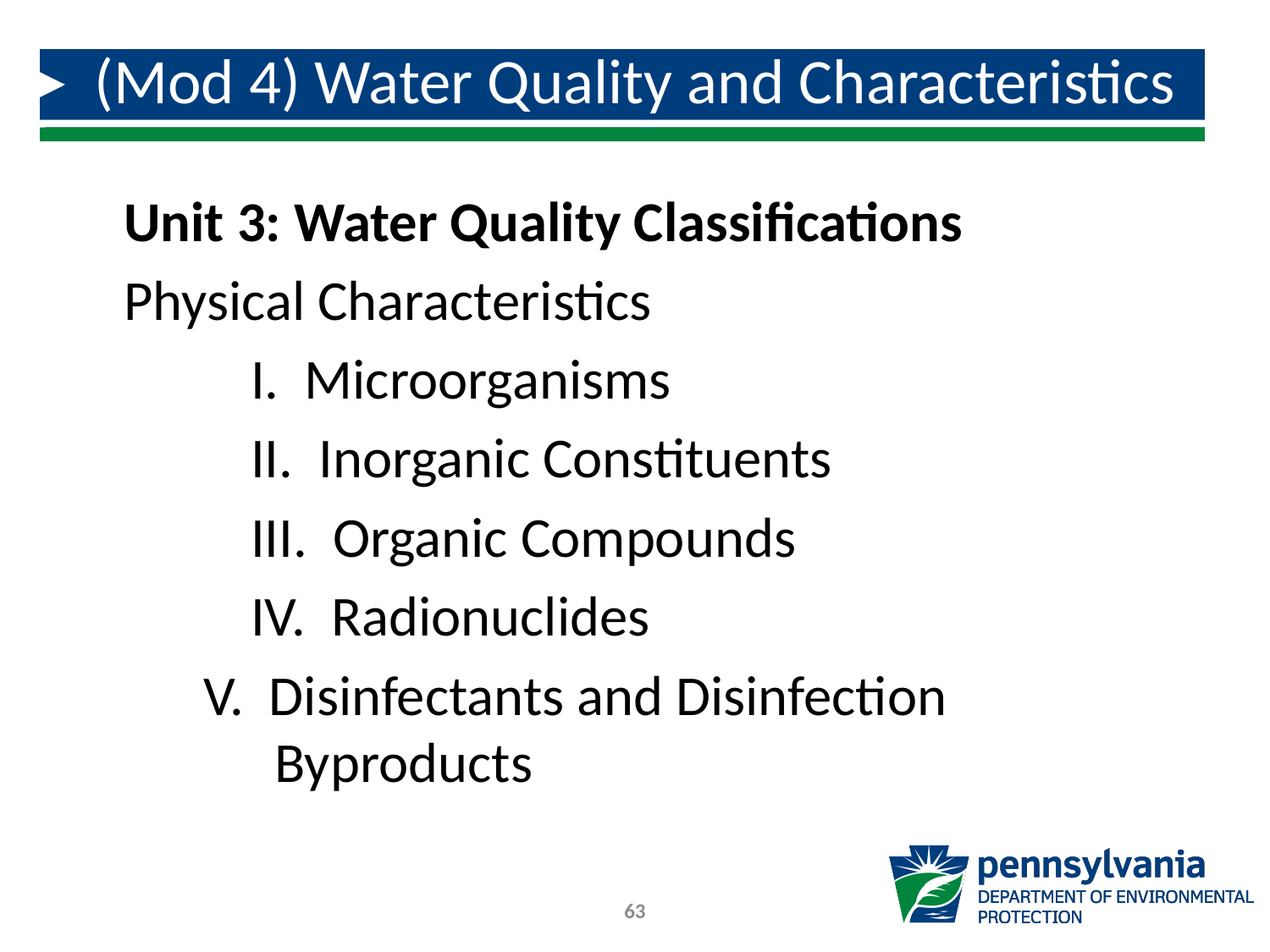

# (Mod 4) Water Quality and Characteristics
Unit 3: Water Quality Classifications
Physical Characteristics
	I.  Microorganisms
	II.  Inorganic Constituents
	III.  Organic Compounds
	IV.  Radionuclides
V.  Disinfectants and Disinfection Byproducts
63